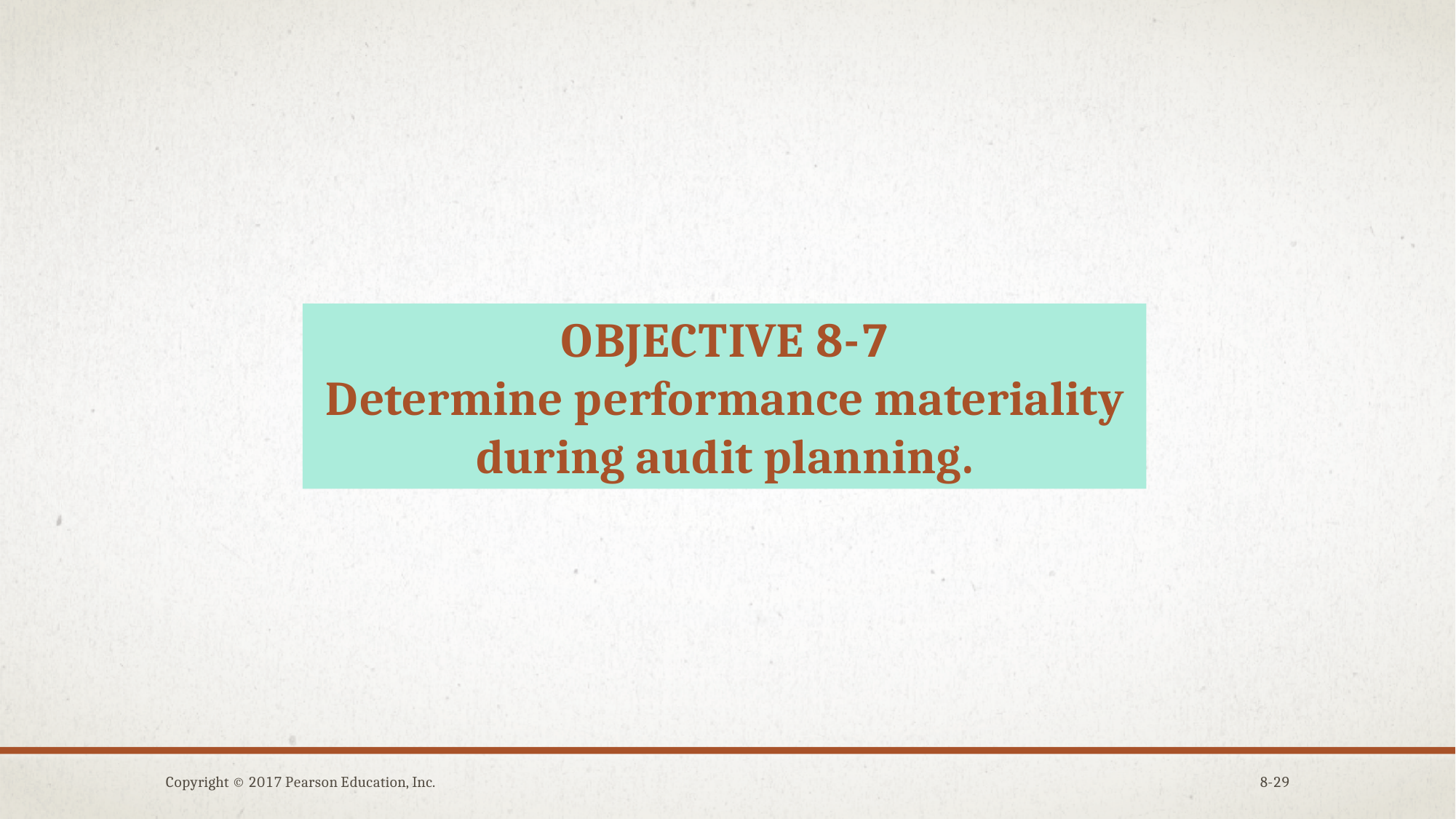

OBJECTIVE 8-7
Determine performance materiality during audit planning.
Copyright © 2017 Pearson Education, Inc.
8-29